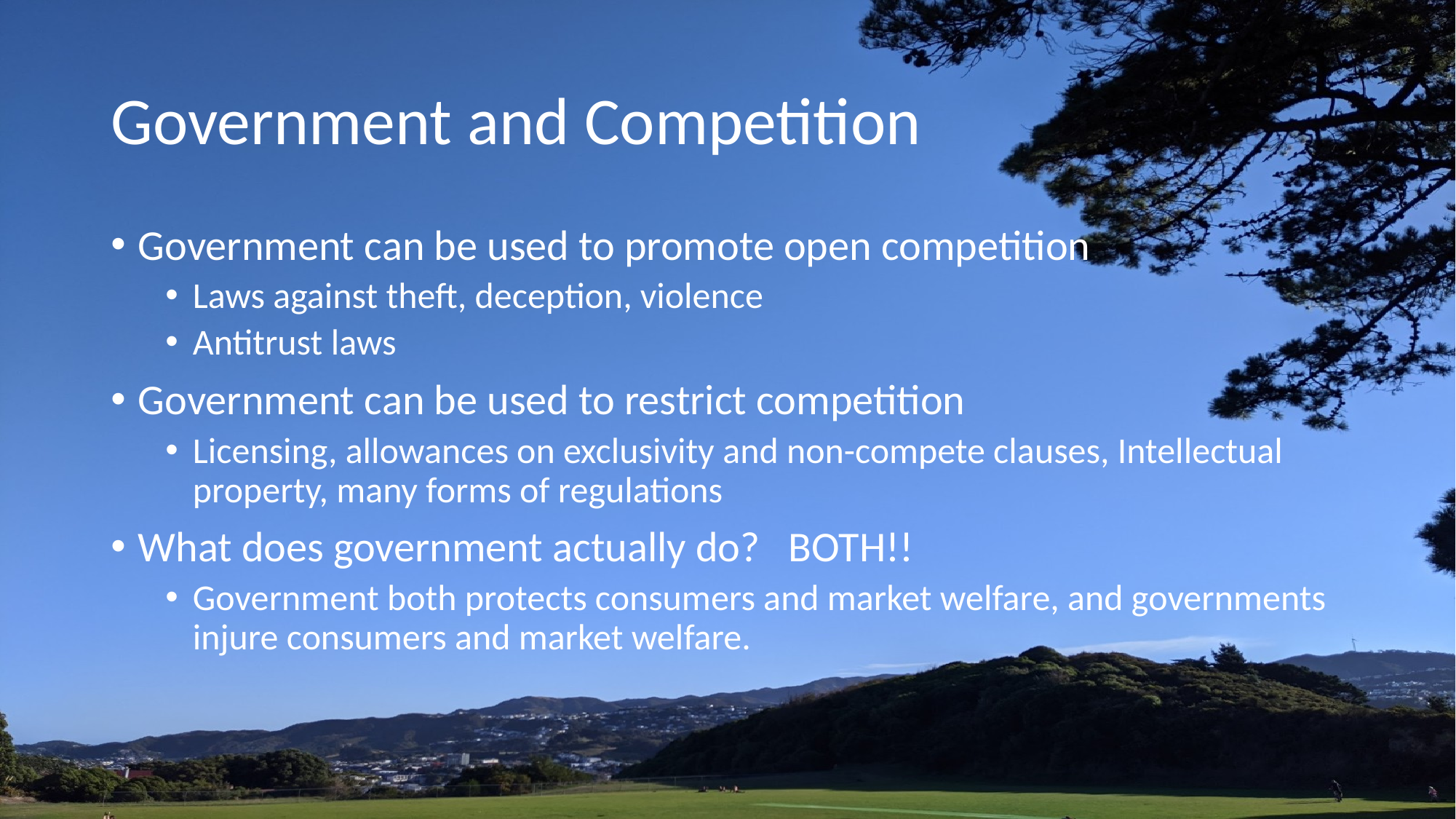

# Government and Competition
Government can be used to promote open competition
Laws against theft, deception, violence
Antitrust laws
Government can be used to restrict competition
Licensing, allowances on exclusivity and non-compete clauses, Intellectual property, many forms of regulations
What does government actually do?   BOTH!!
Government both protects consumers and market welfare, and governments injure consumers and market welfare.